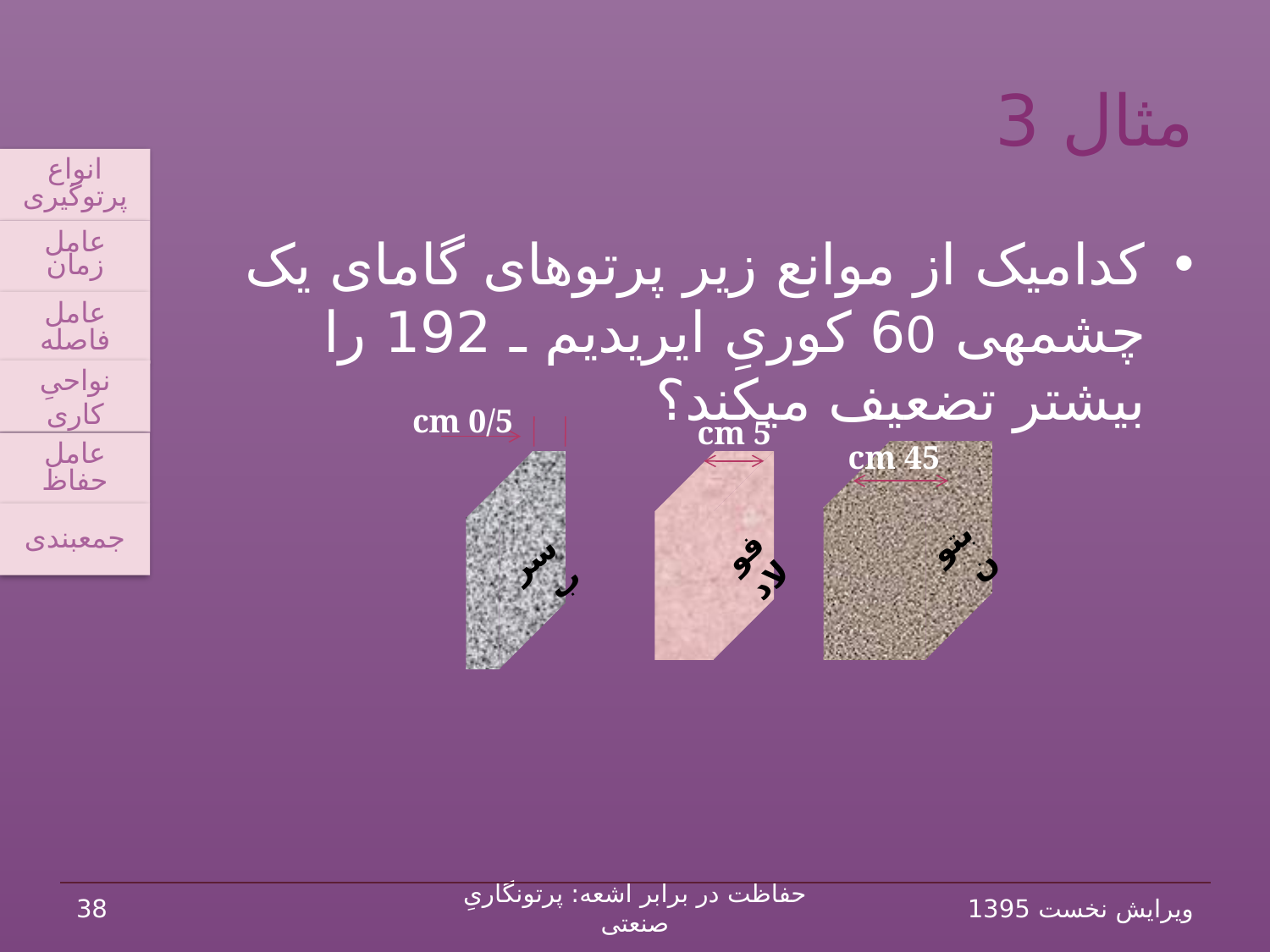

# مثال 3
انواع پرتوگیری
عامل زمان
عامل فاصله
نواحیِ کاری
عامل حفاظ
جمع‏بندی
کدام‏یک از موانع زیر پرتوهای گامای یک چشمه‏ی 60 کوریِ ایریدیم ـ 192 را بیش‏تر تضعیف می‏کند؟
cm 0/5
cm 5
cm 45

بتون

سرب

فولاد
38
حفاظت در برابر اشعه: پرتونگاریِ صنعتی
ویرایش نخست 1395